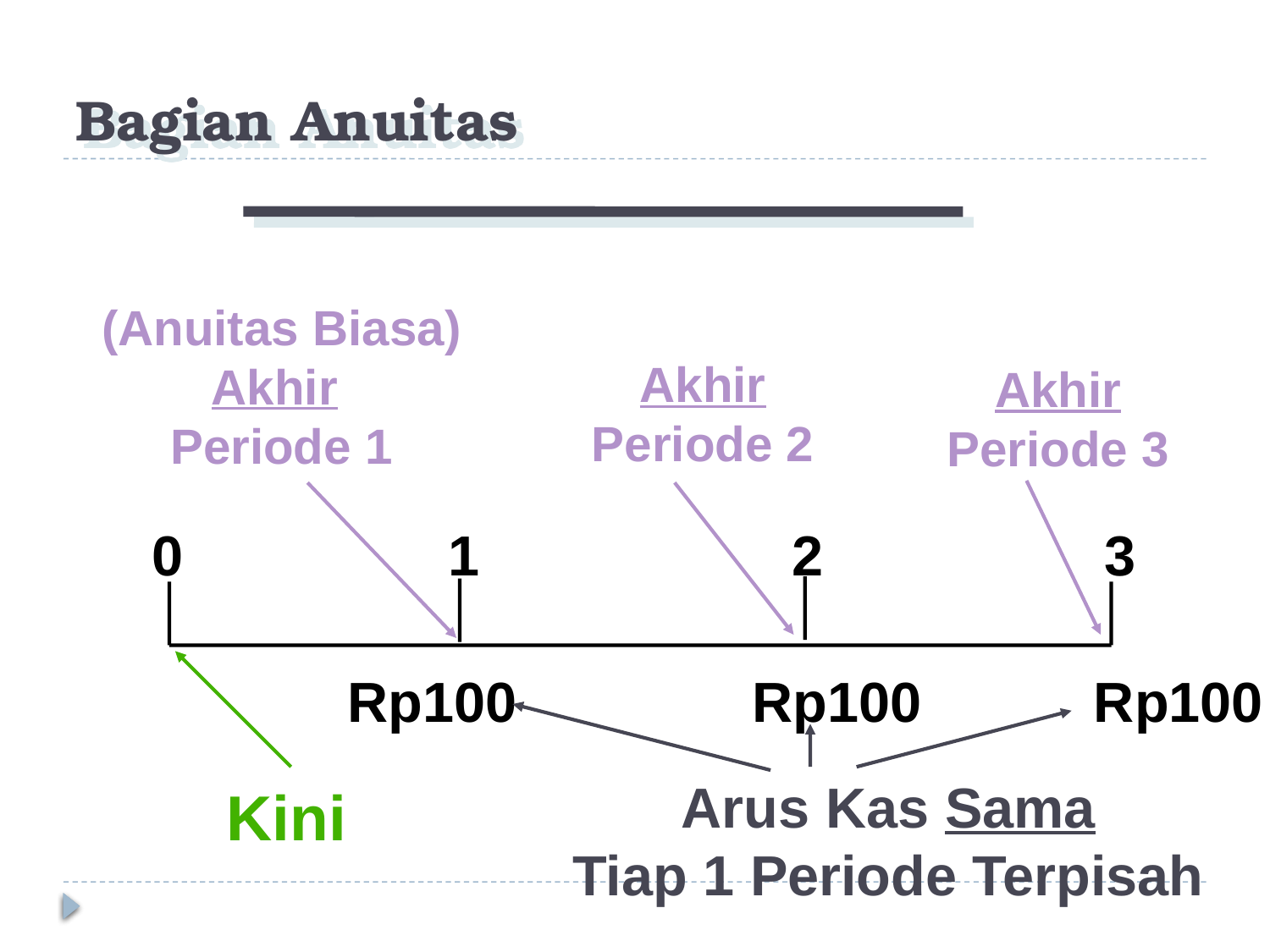

# Bagian Anuitas

Akhir
Periode 2
(Anuitas Biasa)
Akhir
Periode 1

Akhir
Periode 3

0                 1                    2                  3

               Rp100               Rp100           Rp100

Arus Kas Sama
Tiap 1 Periode Terpisah
Kini